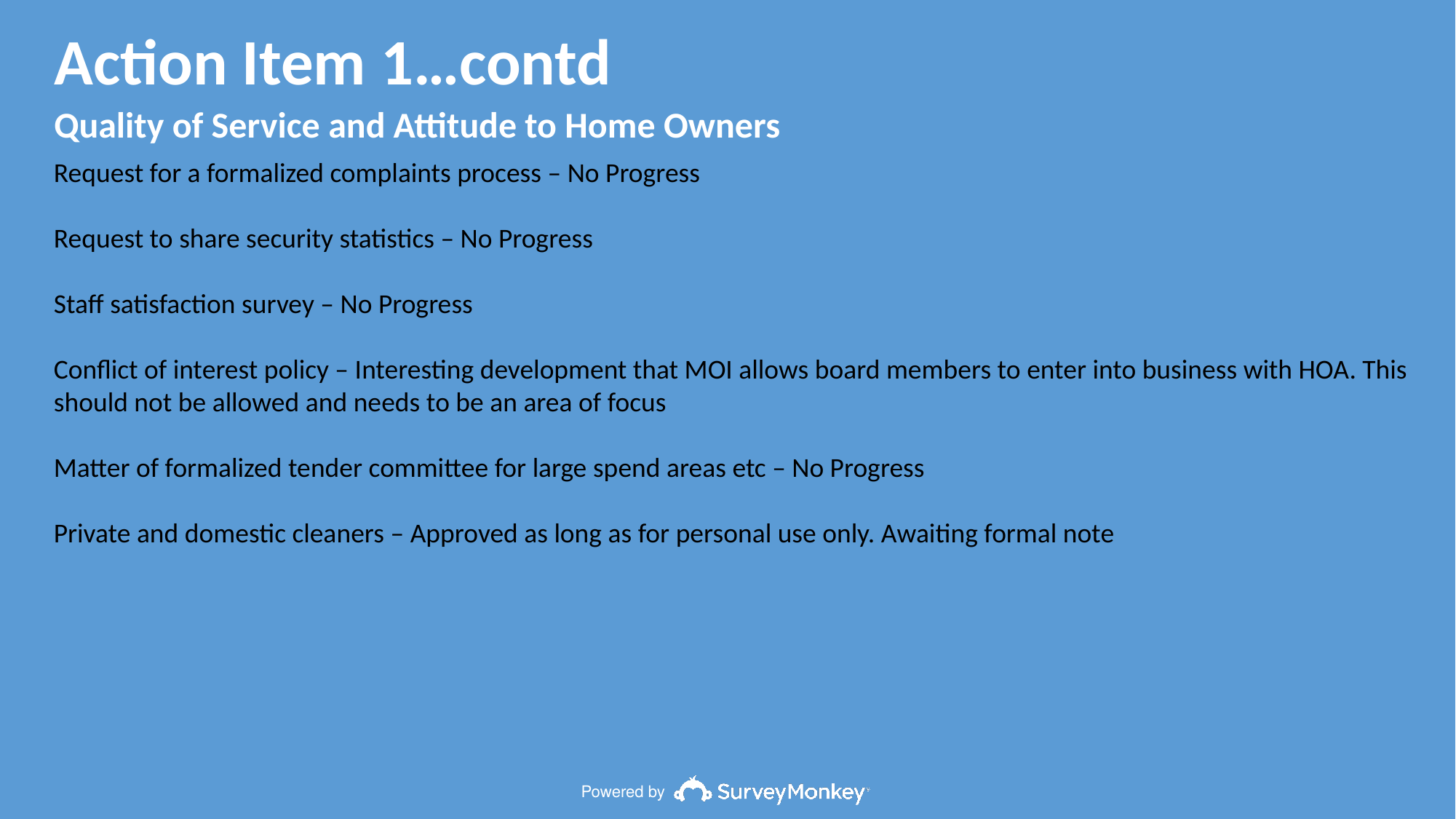

Action Item 1…contd
Quality of Service and Attitude to Home Owners
Request for a formalized complaints process – No Progress

Request to share security statistics – No Progress

Staff satisfaction survey – No Progress

Conflict of interest policy – Interesting development that MOI allows board members to enter into business with HOA. This should not be allowed and needs to be an area of focus

Matter of formalized tender committee for large spend areas etc – No Progress

Private and domestic cleaners – Approved as long as for personal use only. Awaiting formal note